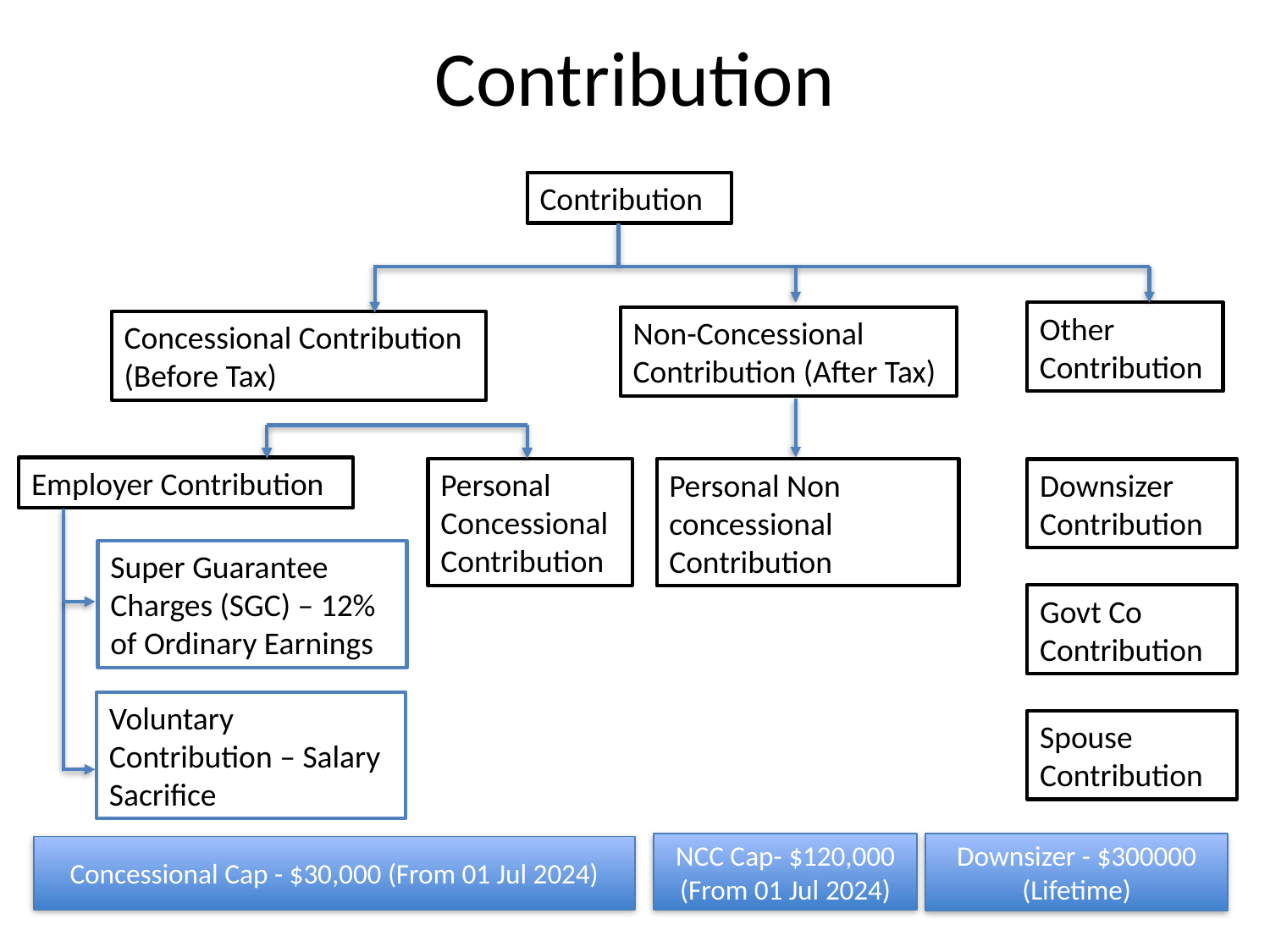

# Contribution
Contribution

Other
Contribution
Non-Concessional Contribution (After Tax)
Concessional Contribution (Before Tax)
Employer Contribution
Personal Concessional Contribution
Personal Non concessional Contribution
Downsizer Contribution
Super Guarantee Charges (SGC) – 12% of Ordinary Earnings
Govt Co Contribution
Voluntary Contribution – Salary Sacrifice
Spouse Contribution
NCC Cap- $120,000 (From 01 Jul 2024)
Downsizer - $300000 (Lifetime)
Concessional Cap - $30,000 (From 01 Jul 2024)